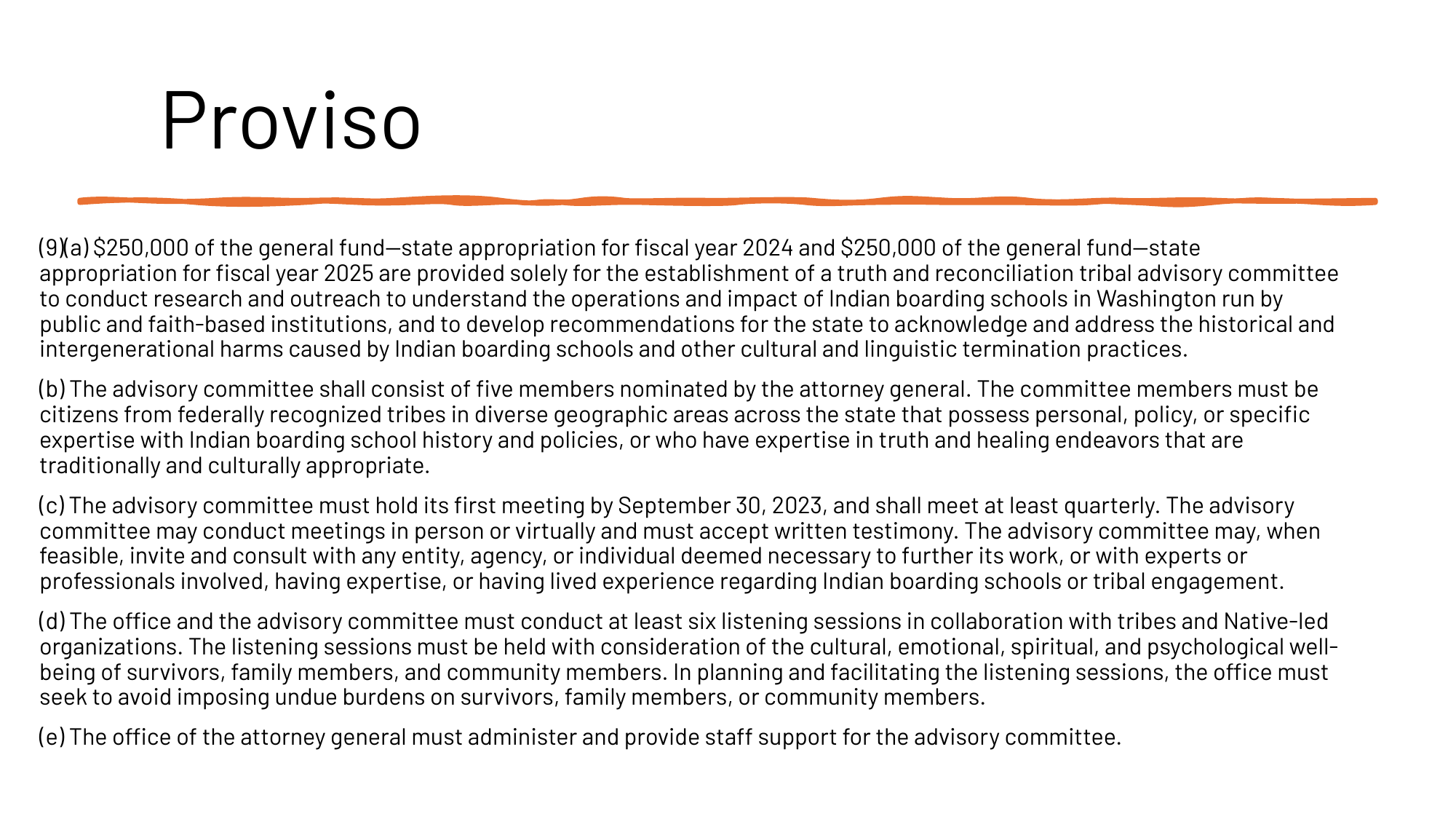

# Proviso

(9)(a) $250,000 of the general fund—state appropriation for fiscal year 2024 and $250,000 of the general fund—state appropriation for fiscal year 2025 are provided solely for the establishment of a truth and reconciliation tribal advisory committee to conduct research and outreach to understand the operations and impact of Indian boarding schools in Washington run by public and faith-based institutions, and to develop recommendations for the state to acknowledge and address the historical and intergenerational harms caused by Indian boarding schools and other cultural and linguistic termination practices.
(b) The advisory committee shall consist of five members nominated by the attorney general. The committee members must be citizens from federally recognized tribes in diverse geographic areas across the state that possess personal, policy, or specific expertise with Indian boarding school history and policies, or who have expertise in truth and healing endeavors that are traditionally and culturally appropriate.
(c) The advisory committee must hold its first meeting by September 30, 2023, and shall meet at least quarterly. The advisory committee may conduct meetings in person or virtually and must accept written testimony. The advisory committee may, when feasible, invite and consult with any entity, agency, or individual deemed necessary to further its work, or with experts or professionals involved, having expertise, or having lived experience regarding Indian boarding schools or tribal engagement.
(d) The office and the advisory committee must conduct at least six listening sessions in collaboration with tribes and Native-led organizations. The listening sessions must be held with consideration of the cultural, emotional, spiritual, and psychological well-being of survivors, family members, and community members. In planning and facilitating the listening sessions, the office must seek to avoid imposing undue burdens on survivors, family members, or community members.
(e) The office of the attorney general must administer and provide staff support for the advisory committee.